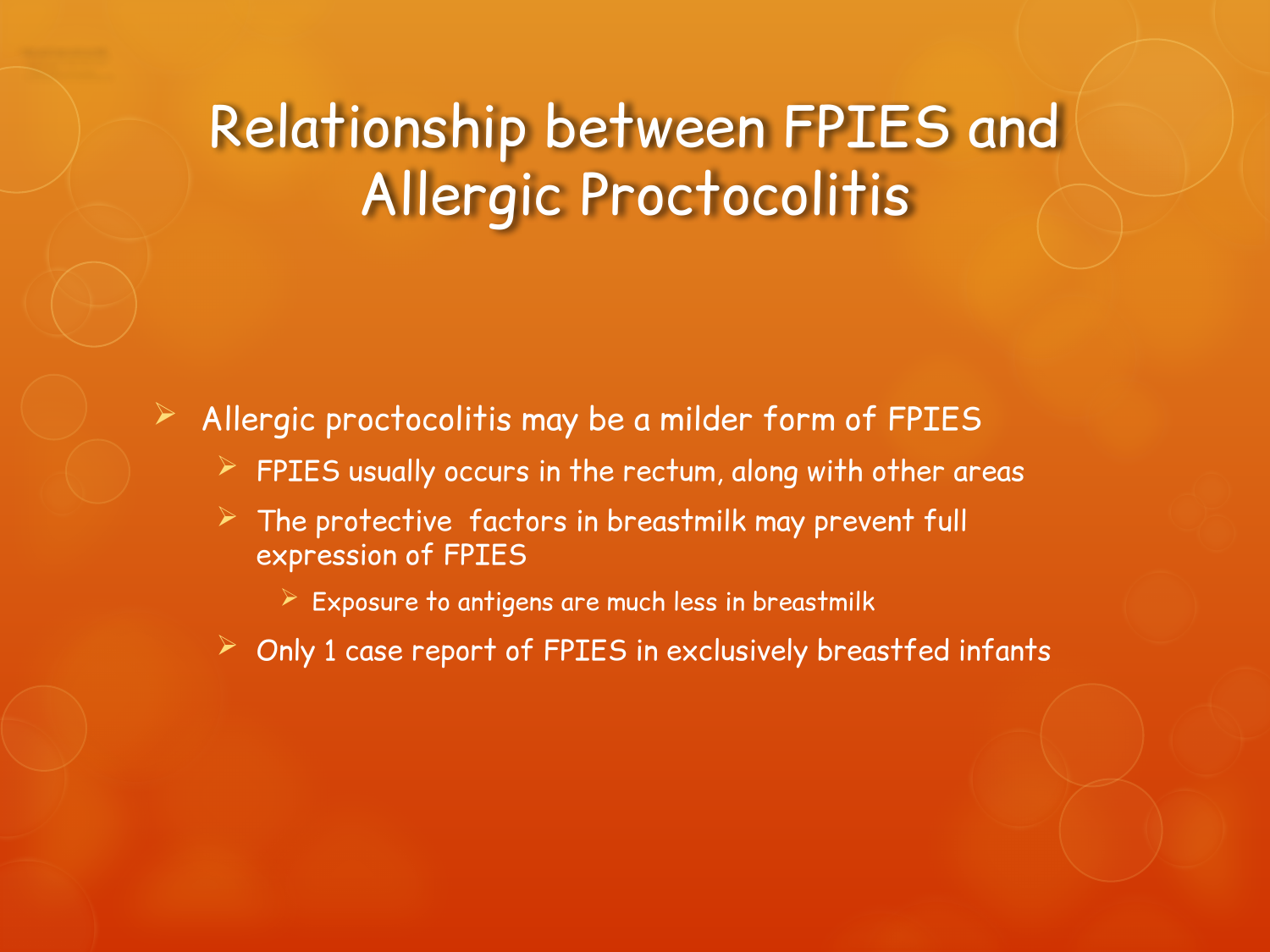

# Relationship between FPIES and Allergic Proctocolitis
Allergic proctocolitis may be a milder form of FPIES
FPIES usually occurs in the rectum, along with other areas
The protective  factors in breastmilk may prevent full expression of FPIES
Exposure to antigens are much less in breastmilk
Only 1 case report of FPIES in exclusively breastfed infants